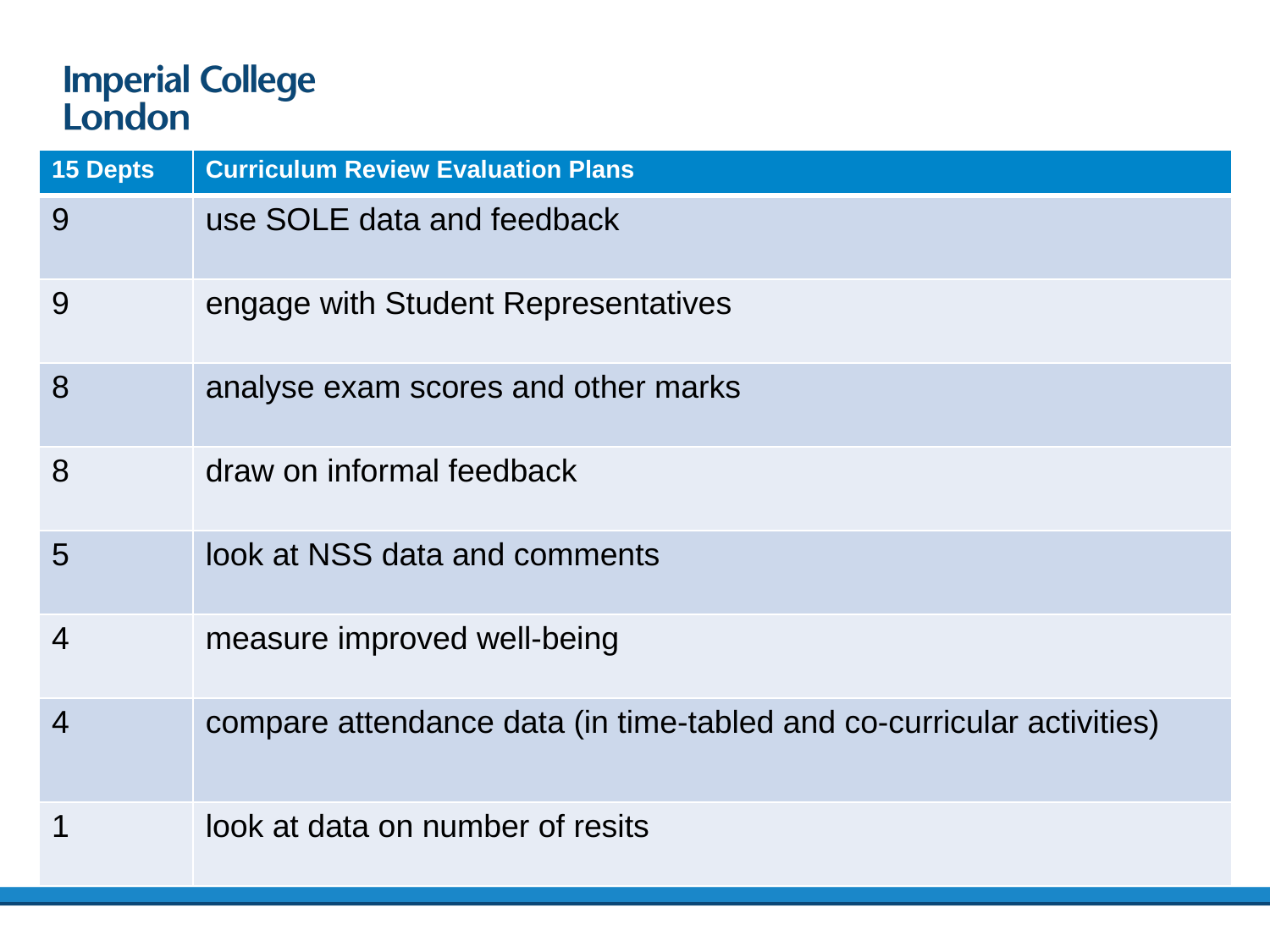

11/1/2019

12
| 15 Depts | Curriculum Review Evaluation Plans |
| --- | --- |
| 9 | use SOLE data and feedback |
| 9 | engage with Student Representatives |
| 8 | analyse exam scores and other marks |
| 8 | draw on informal feedback |
| 5 | look at NSS data and comments |
| 4 | measure improved well-being |
| 4 | compare attendance data (in time-tabled and co-curricular activities) |
| 1 | look at data on number of resits |